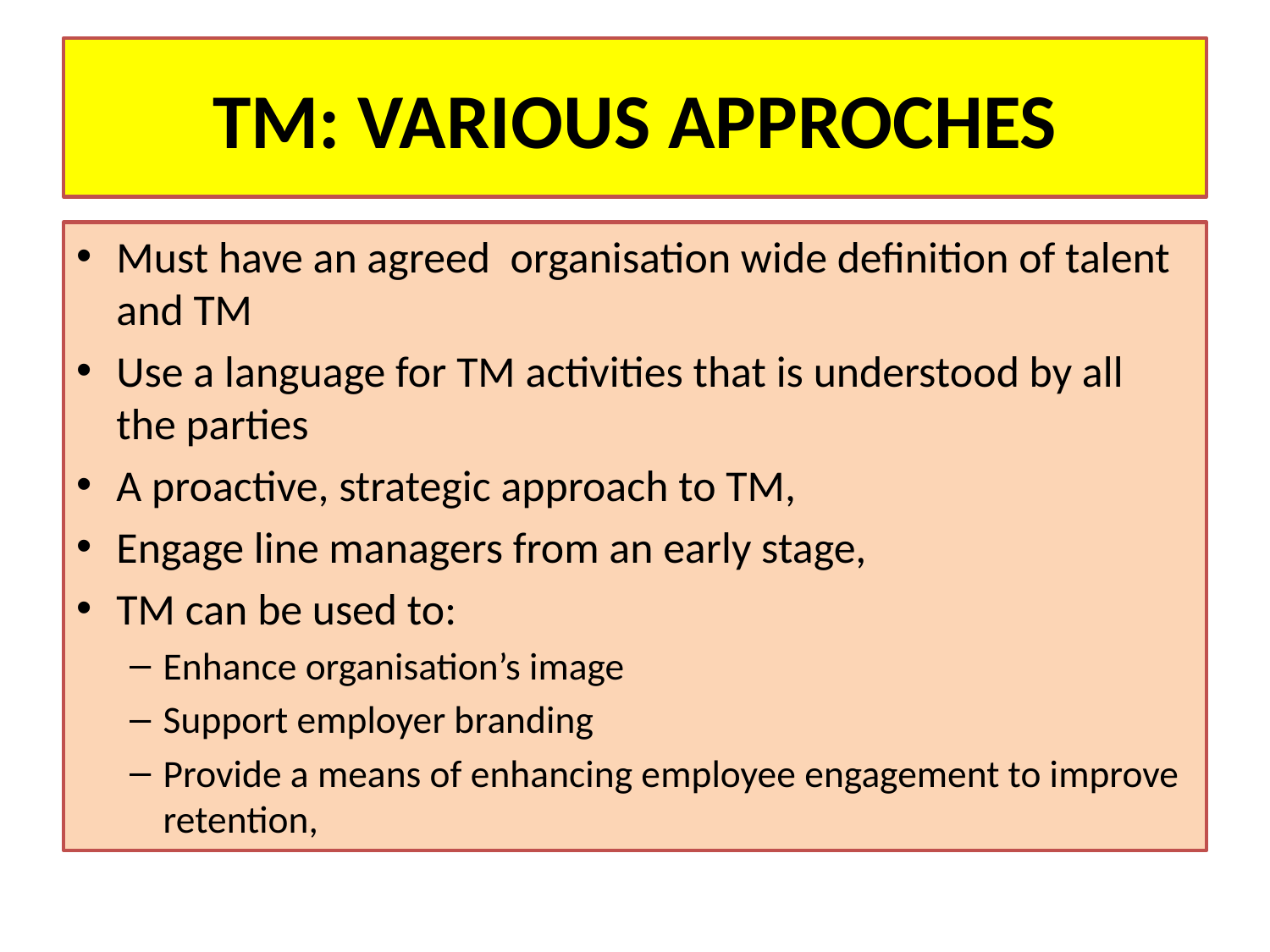

# TM: VARIOUS APPROCHES
Must have an agreed  organisation wide definition of talent and TM
Use a language for TM activities that is understood by all the parties
A proactive, strategic approach to TM,
Engage line managers from an early stage,
TM can be used to:
Enhance organisation’s image
Support employer branding
Provide a means of enhancing employee engagement to improve retention,